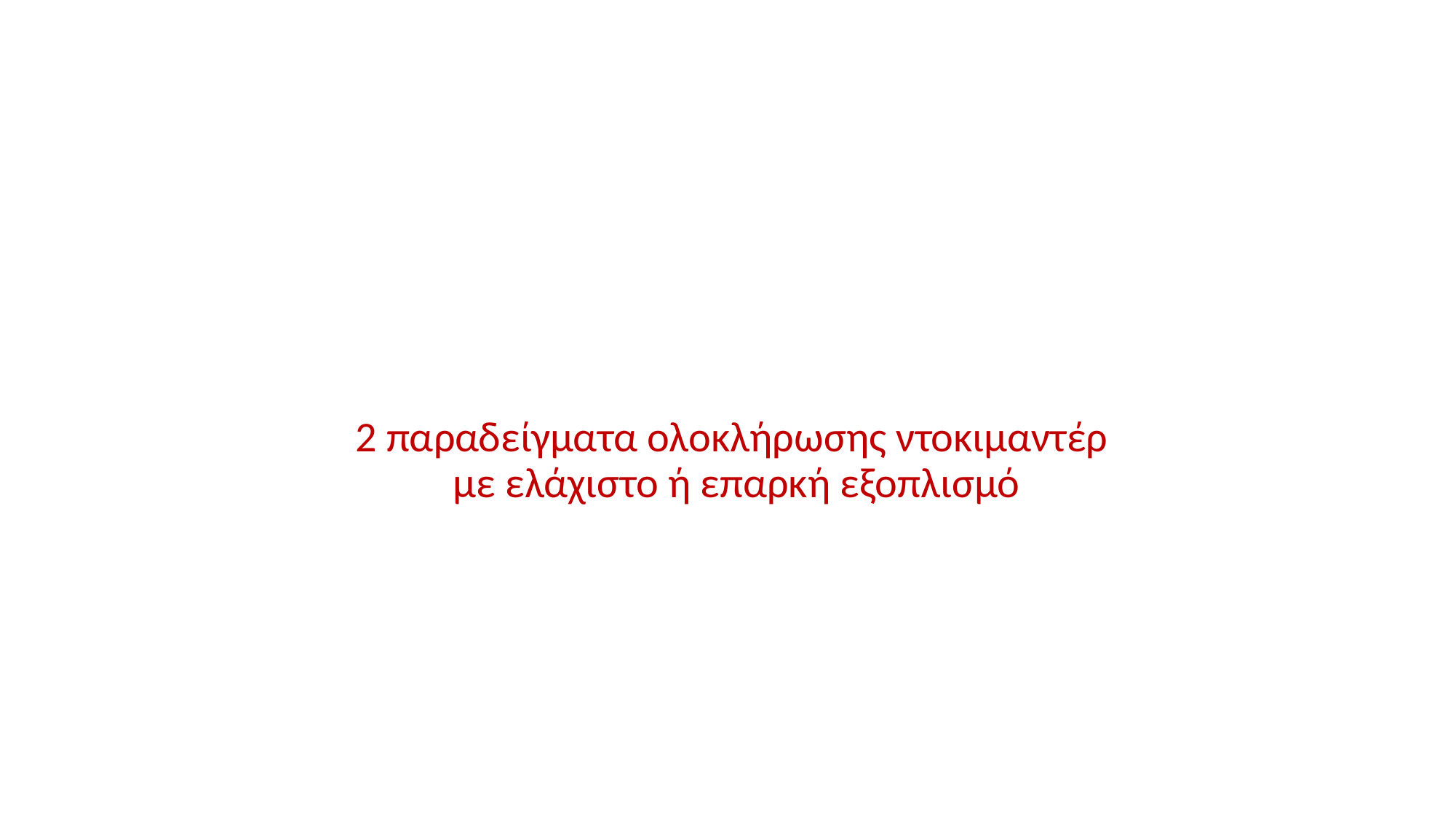

2 παραδείγματα ολοκλήρωσης ντοκιμαντέρ
με ελάχιστο ή επαρκή εξοπλισμό